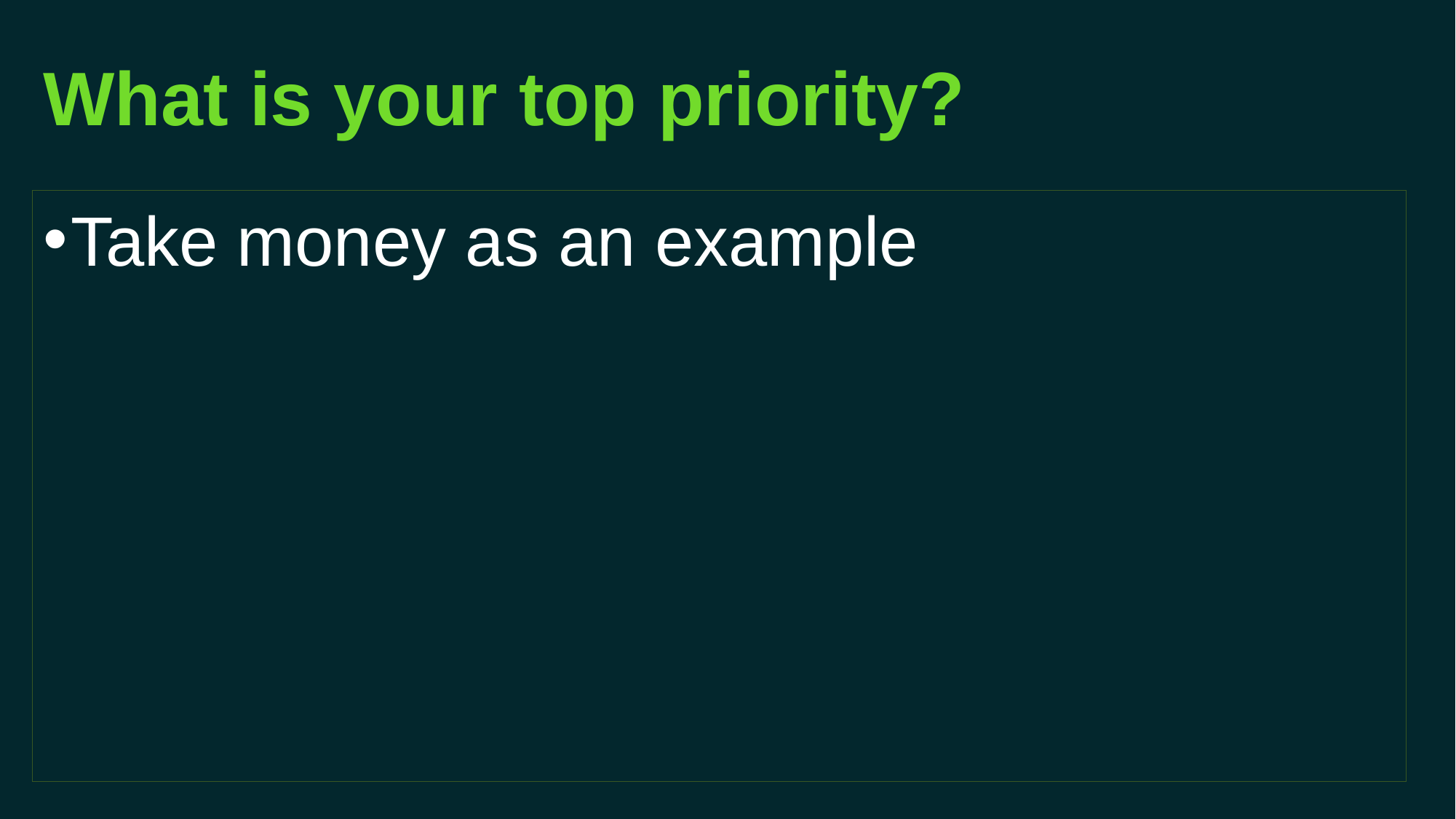

# What is your top priority?
Take money as an example